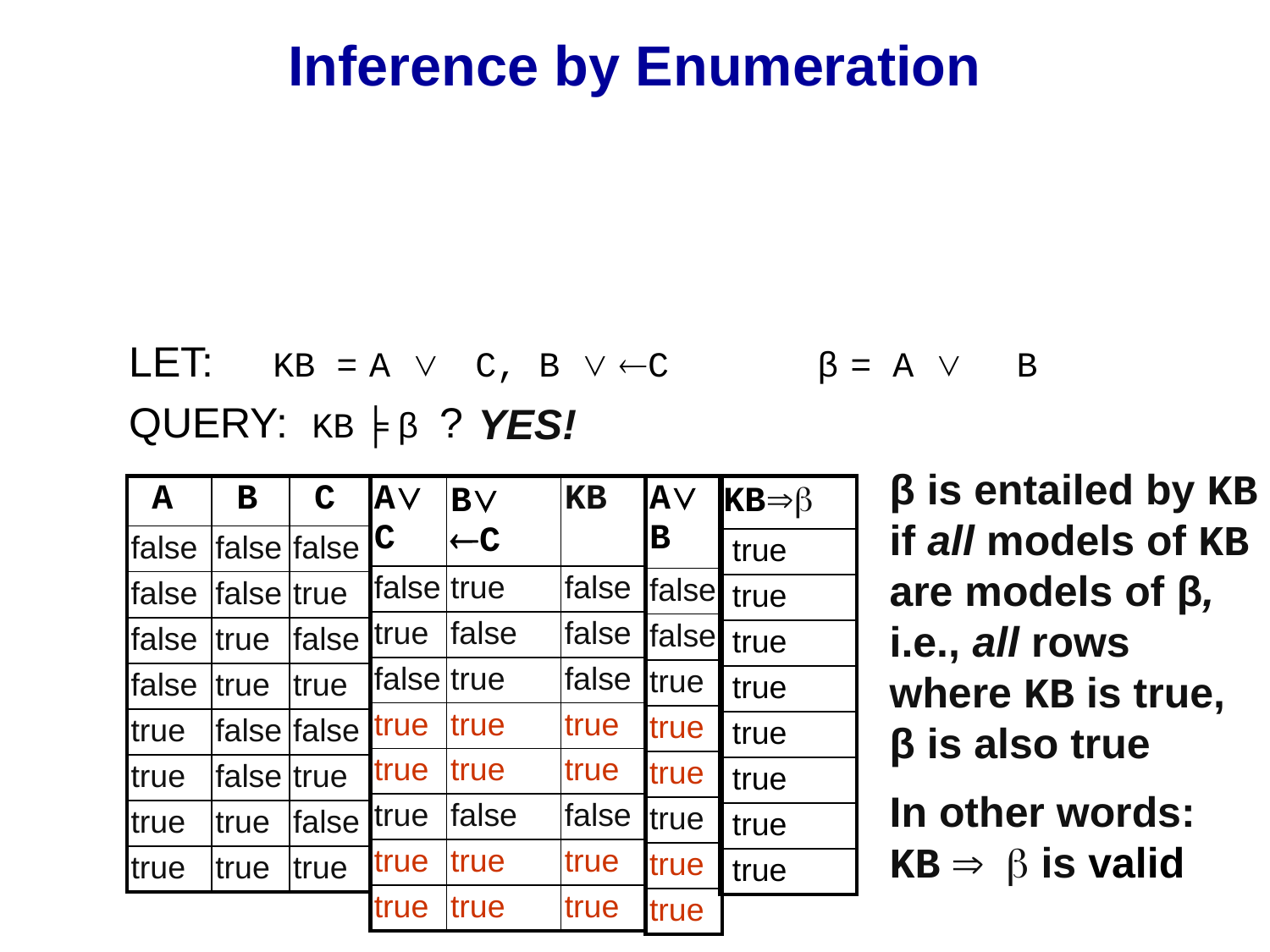

# Inference by Enumeration
LET:     KB = A ∨  C, B ∨ ←C       β = A ∨   B
QUERY:  KB ╞ β ?
YES!
β is entailed by KB if all models of KB are models of β, i.e., all rows where KB is true, β is also true
| A | B | C |
| --- | --- | --- |
| false | false | false |
| false | false | true |
| false | true | false |
| false | true | true |
| true | false | false |
| true | false | true |
| true | true | false |
| true | true | true |
| A∨C | B∨ ←C | KB |
| --- | --- | --- |
| false | true | false |
| true | false | false |
| false | true | false |
| true | true | true |
| true | true | true |
| true | false | false |
| true | true | true |
| true | true | true |
| A∨B |
| --- |
| false |
| false |
| true |
| true |
| true |
| true |
| true |
| true |
| KB⇒β |
| --- |
| true |
| true |
| true |
| true |
| true |
| true |
| true |
| true |
In other words:
KB ⇒ β is valid